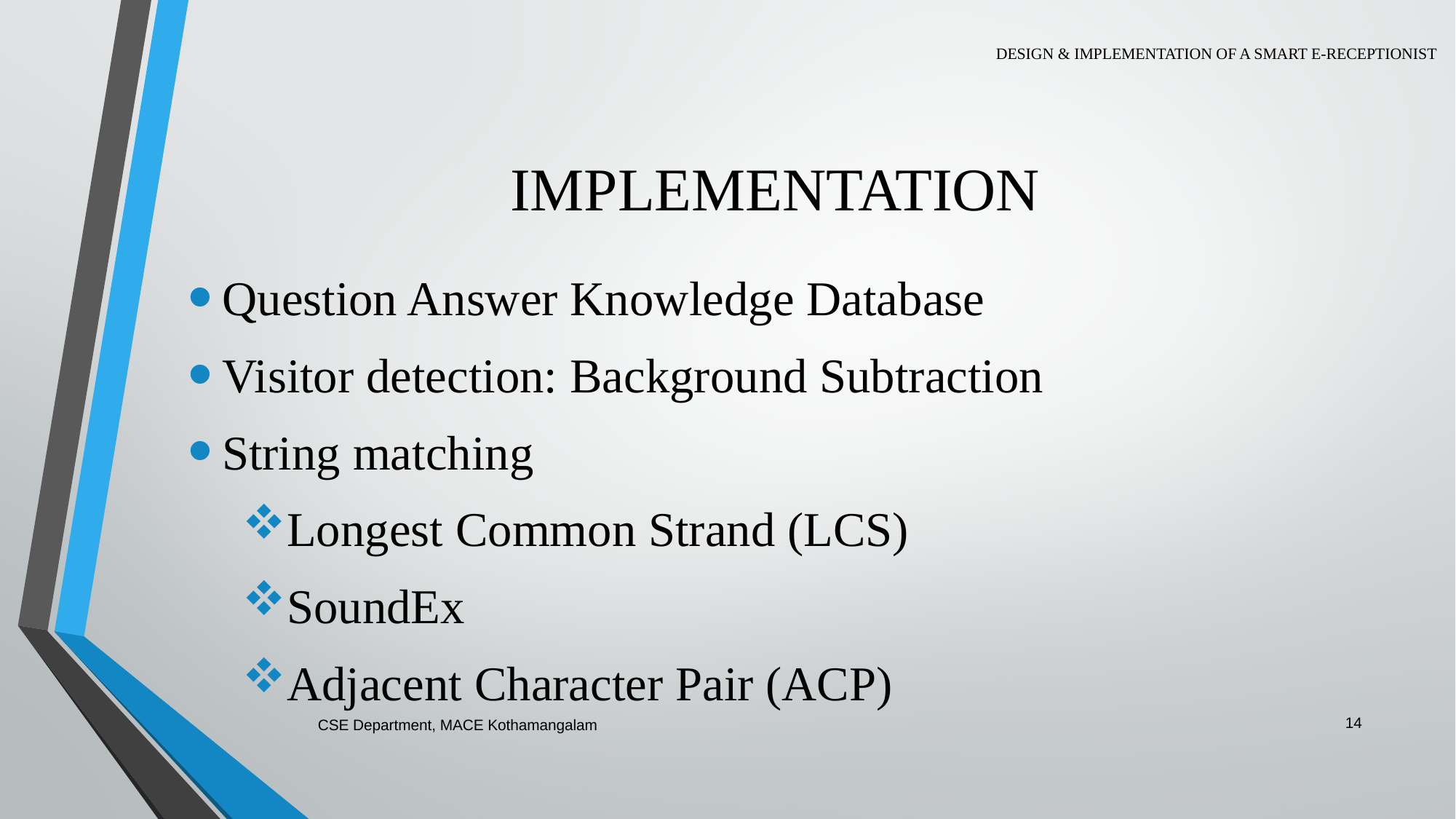

DESIGN & IMPLEMENTATION OF A SMART E-RECEPTIONIST
# IMPLEMENTATION
Question Answer Knowledge Database
Visitor detection: Background Subtraction
String matching
Longest Common Strand (LCS)
SoundEx
Adjacent Character Pair (ACP)
14
CSE Department, MACE Kothamangalam